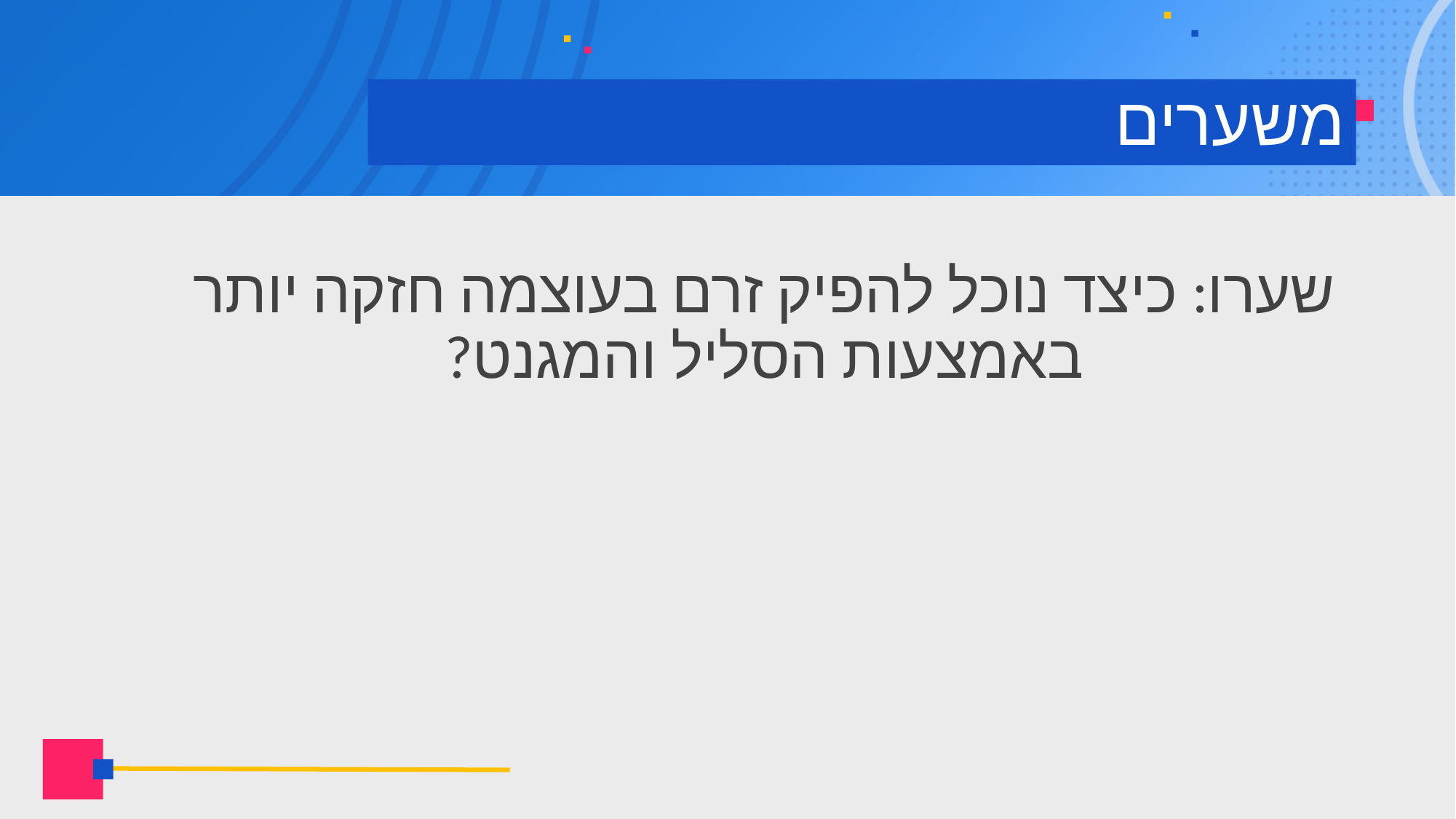

# משערים
שערו: כיצד נוכל להפיק זרם בעוצמה חזקה יותר באמצעות הסליל והמגנט?